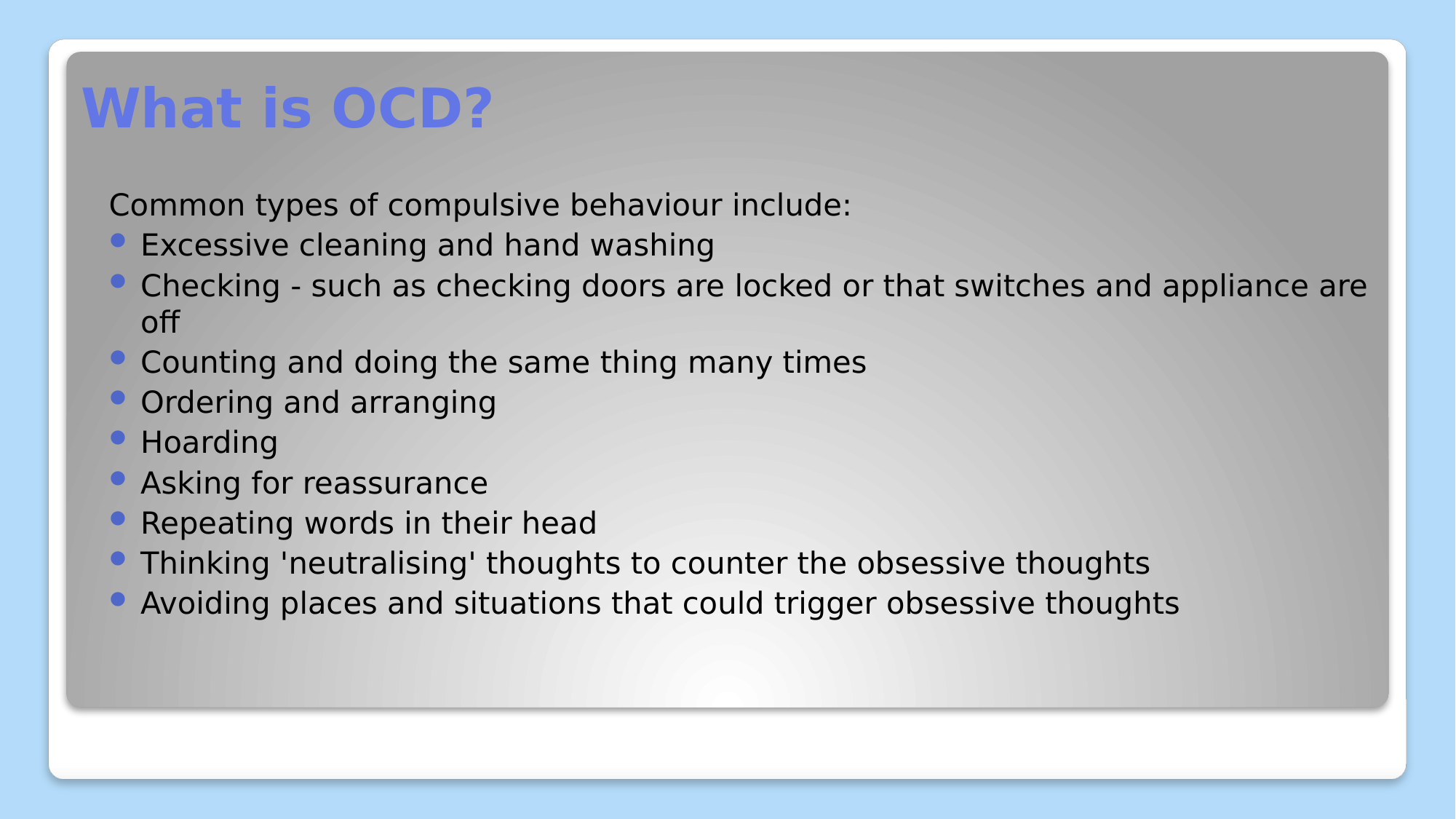

# What is OCD?
Common types of compulsive behaviour include:
Excessive cleaning and hand washing
Checking - such as checking doors are locked or that switches and appliance are off
Counting and doing the same thing many times
Ordering and arranging
Hoarding
Asking for reassurance
Repeating words in their head
Thinking 'neutralising' thoughts to counter the obsessive thoughts
Avoiding places and situations that could trigger obsessive thoughts